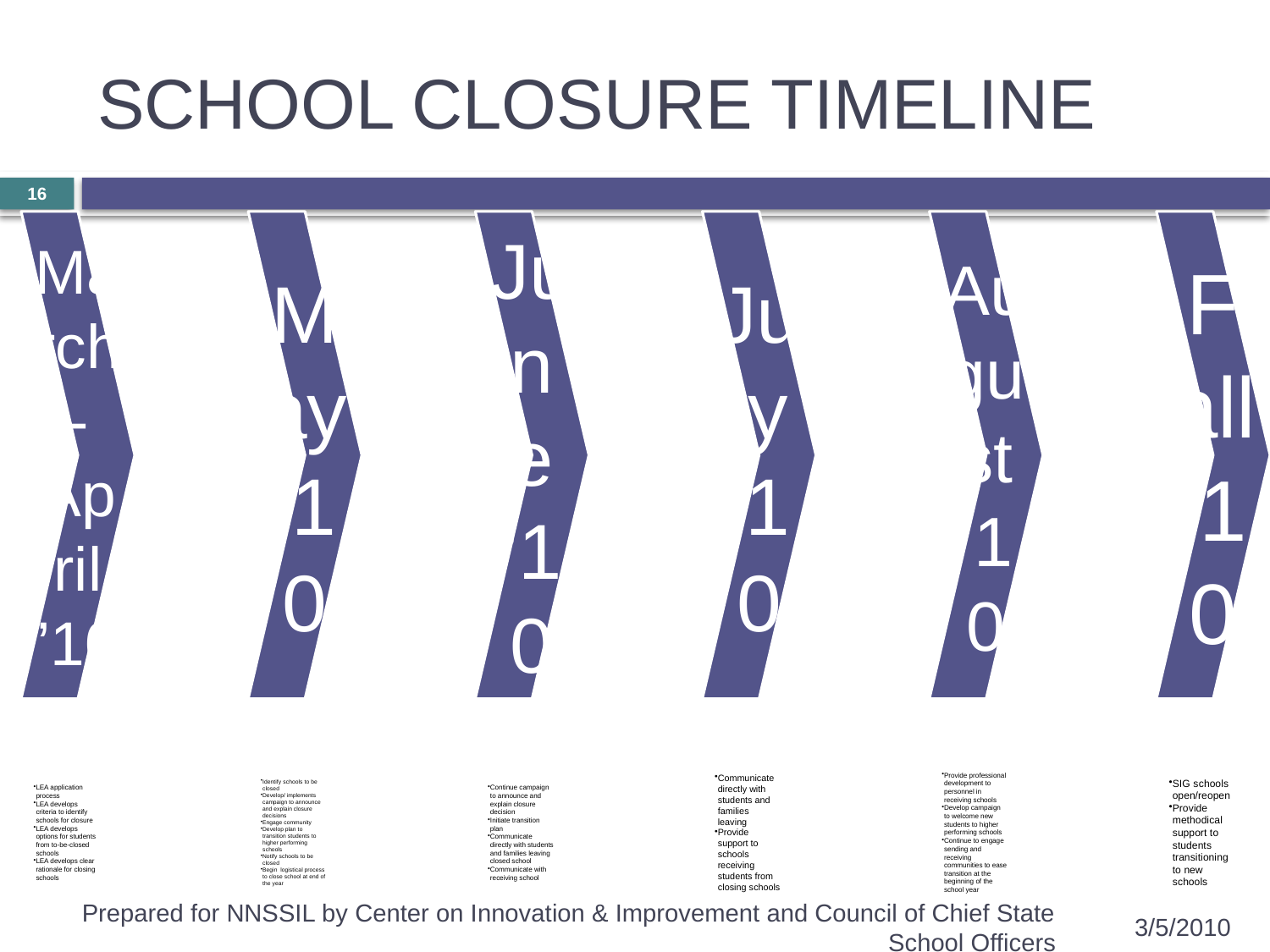

# SCHOOL CLOSURE TIMELINE
16
March-April ’10
May ’10
Fall ’10
LEA application process
Begin  logistical process to close school at end of the year
SIG schools open/reopen
June ‘10
July ‘10
August ‘10
LEA develops criteria to identify schools for closure
Identify schools to be closed
Develop/ implements campaign to announce and explain closure decisions
Notify schools to be closed
Develop plan to transition students to higher performing schools
Continue campaign to announce and explain closure decision
Provide support to schools receiving students from closing schools
Provide professional development to personnel in receiving schools
Develop campaign to welcome new students to higher performing schools
Provide methodical support to students transitioning to new schools
Continue to engage sending and receiving communities to ease transition at the beginning of the school year
LEA develops options for students from to-be-closed schools
Engage community
LEA develops clear rationale for closing schools
Initiate transition plan
Communicate directly with students and families leaving closed school
Communicate with receiving school
Communicate directly with students and families leaving
Prepared for NNSSIL by Center on Innovation & Improvement and Council of Chief State School Officers
3/5/2010